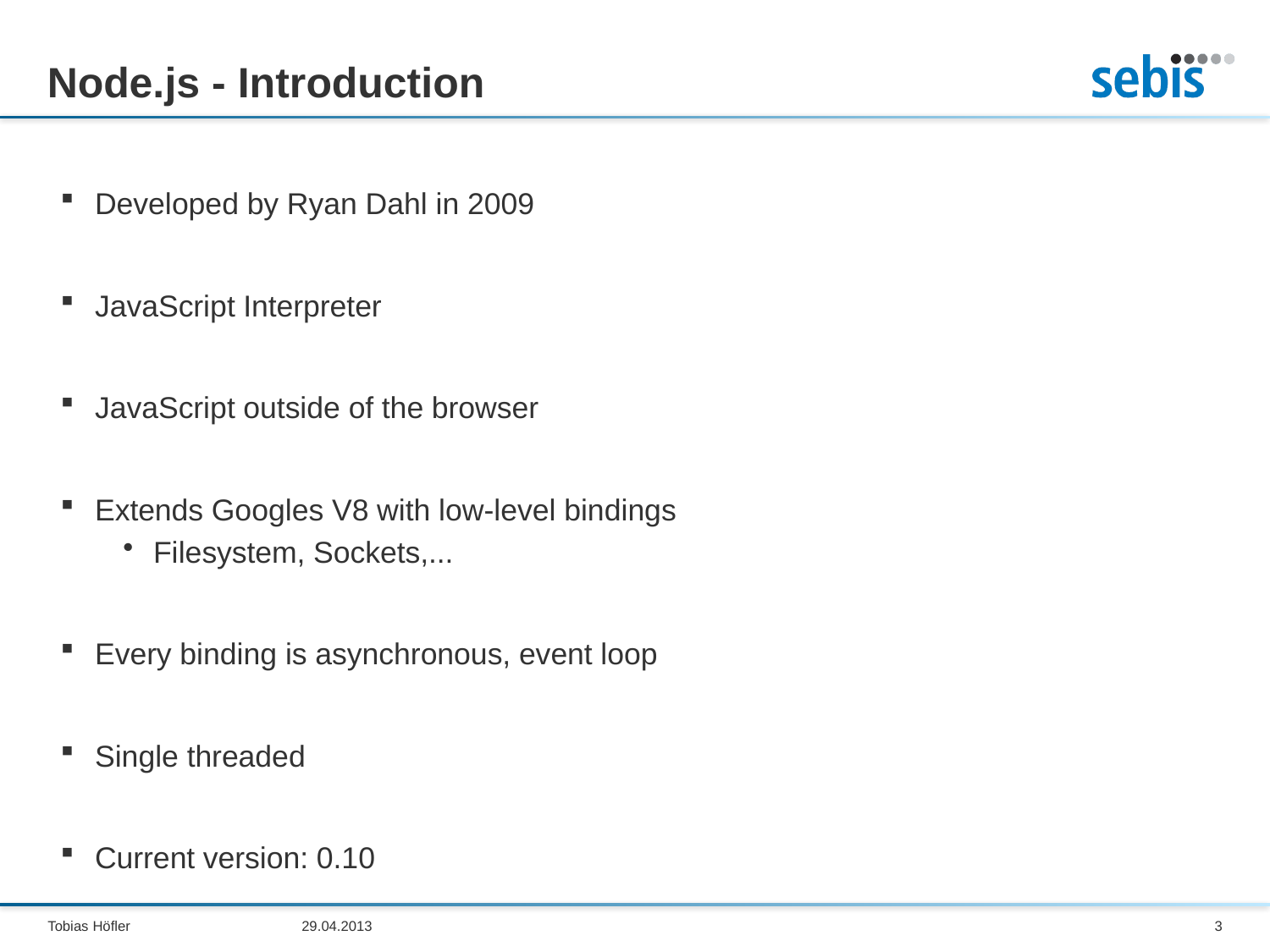

# Node.js - Introduction

Developed by Ryan Dahl in 2009

JavaScript Interpreter

JavaScript outside of the browser

Extends Googles V8 with low-level bindings
Filesystem, Sockets,...

Every binding is asynchronous, event loop

Single threaded

Current version: 0.10
Tobias Höfler		29.04.2013

3